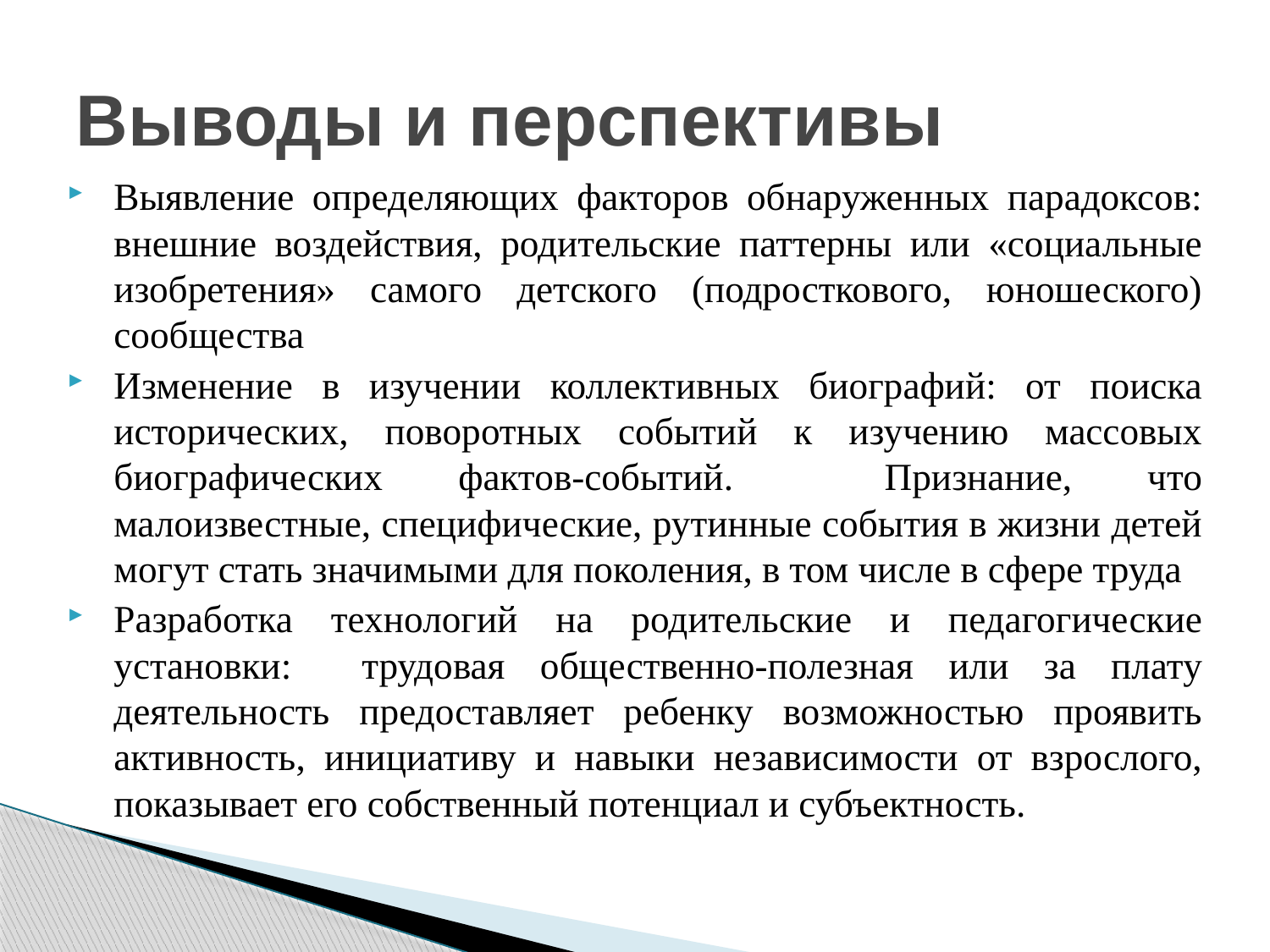

# Выводы и перспективы
Выявление определяющих факторов обнаруженных парадоксов: внешние воздействия, родительские паттерны или «социальные изобретения» самого детского (подросткового, юношеского) сообщества
Изменение в изучении коллективных биографий: от поиска исторических, поворотных событий к изучению массовых биографических фактов-событий.  Признание, что малоизвестные, специфические, рутинные события в жизни детей могут стать значимыми для поколения, в том числе в сфере труда
Разработка технологий на родительские и педагогические установки:  трудовая общественно-полезная или за плату деятельность предоставляет ребенку возможностью проявить активность, инициативу и навыки независимости от взрослого, показывает его собственный потенциал и субъектность.